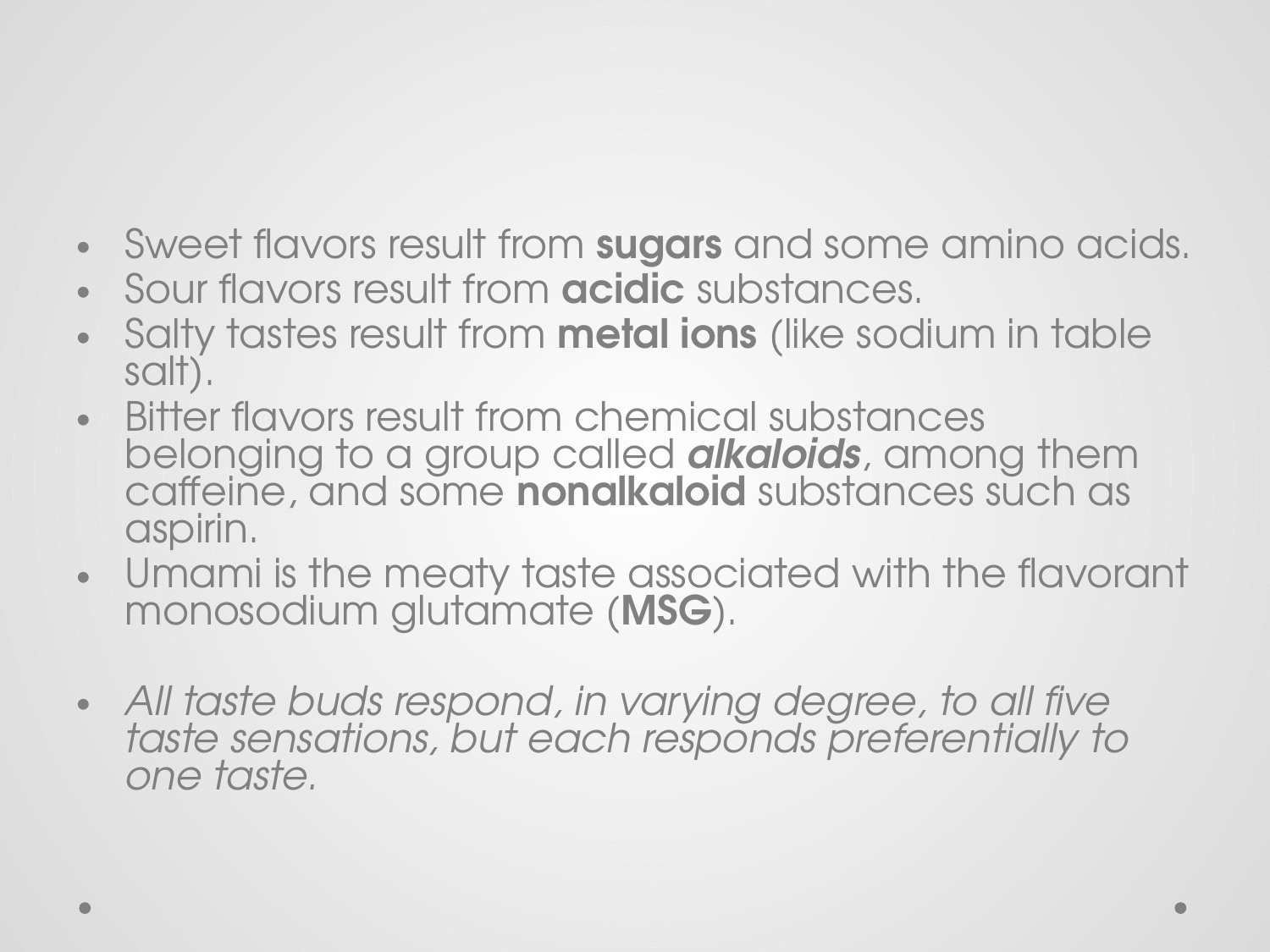

#
Sweet flavors result from sugars and some amino acids.
Sour flavors result from acidic substances.
Salty tastes result from metal ions (like sodium in table salt).
Bitter flavors result from chemical substances belonging to a group called alkaloids, among them caffeine, and some nonalkaloid substances such as aspirin.
Umami is the meaty taste associated with the flavorant monosodium glutamate (MSG).

All taste buds respond, in varying degree, to all five taste sensations, but each responds preferentially to one taste.